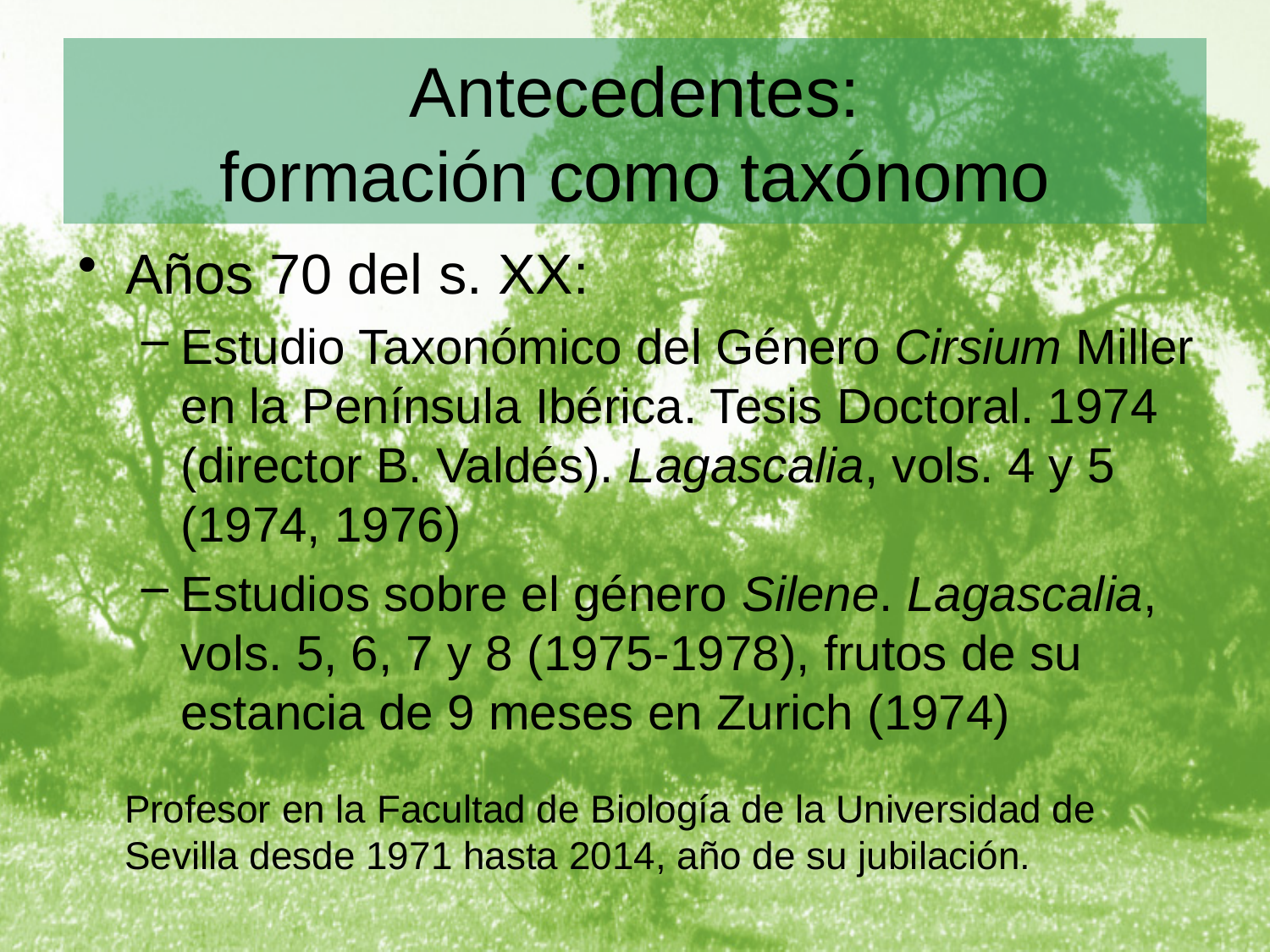

# Antecedentes: formación como taxónomo
Años 70 del s. XX:
Estudio Taxonómico del Género Cirsium Miller en la Península Ibérica. Tesis Doctoral. 1974 (director B. Valdés). Lagascalia, vols. 4 y 5 (1974, 1976)
Estudios sobre el género Silene. Lagascalia, vols. 5, 6, 7 y 8 (1975-1978), frutos de su estancia de 9 meses en Zurich (1974)
Profesor en la Facultad de Biología de la Universidad de Sevilla desde 1971 hasta 2014, año de su jubilación.